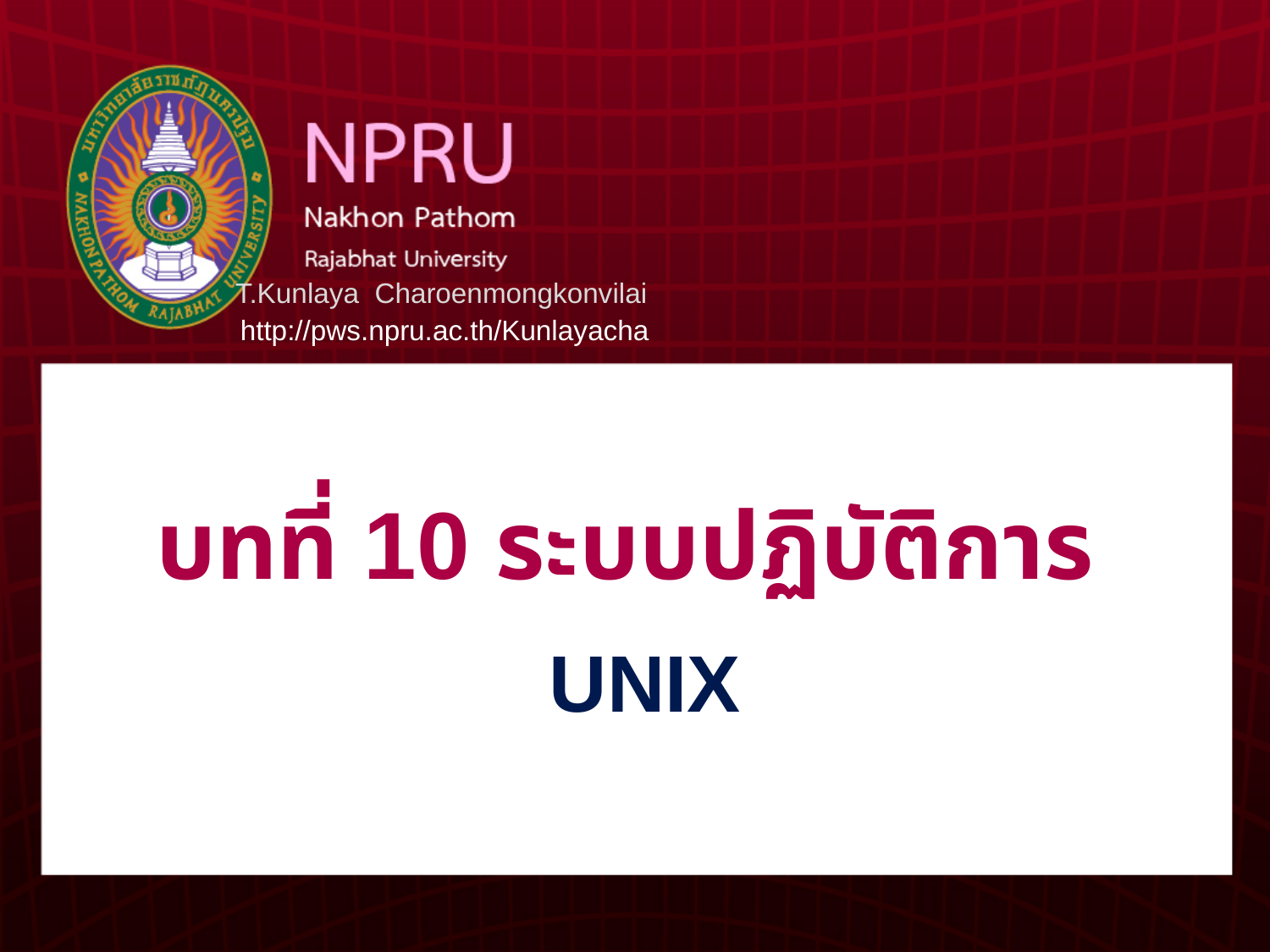

T.Kunlaya  Charoenmongkonvilai
http://pws.npru.ac.th/Kunlayacha
# บทที่ 10 ระบบปฏิบัติการ
UNIX